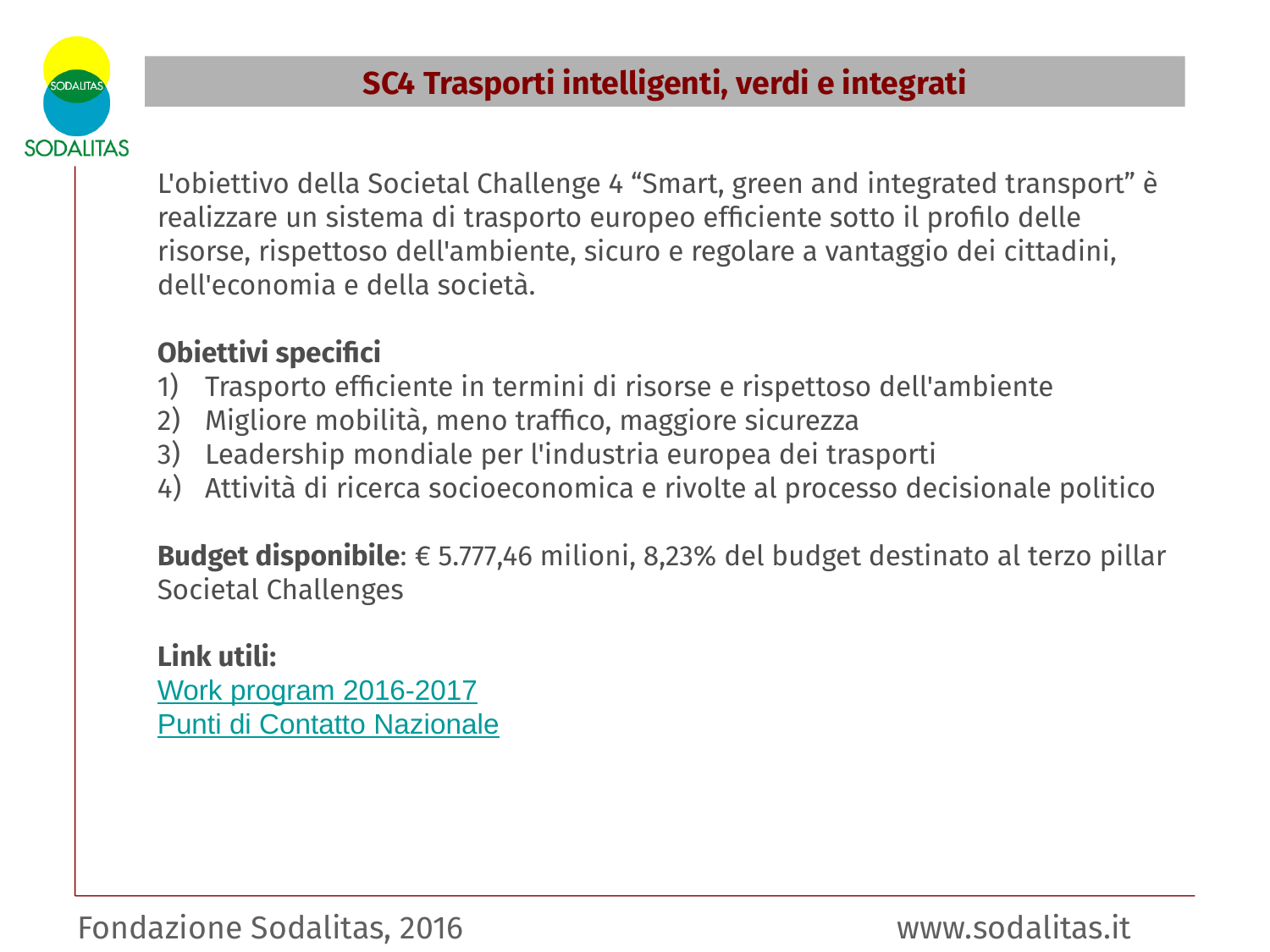

SC4 Trasporti intelligenti, verdi e integrati

L'obiettivo della Societal Challenge 4 “Smart, green and integrated transport” è realizzare un sistema di trasporto europeo efficiente sotto il profilo delle risorse, rispettoso dell'ambiente, sicuro e regolare a vantaggio dei cittadini, dell'economia e della società.

Obiettivi specifici
Trasporto efficiente in termini di risorse e rispettoso dell'ambiente
Migliore mobilità, meno traffico, maggiore sicurezza
Leadership mondiale per l'industria europea dei trasporti
Attività di ricerca socioeconomica e rivolte al processo decisionale politico

Budget disponibile: € 5.777,46 milioni, 8,23% del budget destinato al terzo pillar Societal Challenges

Link utili:
Work program 2016-2017
Punti di Contatto Nazionale
Fondazione Sodalitas, 2016